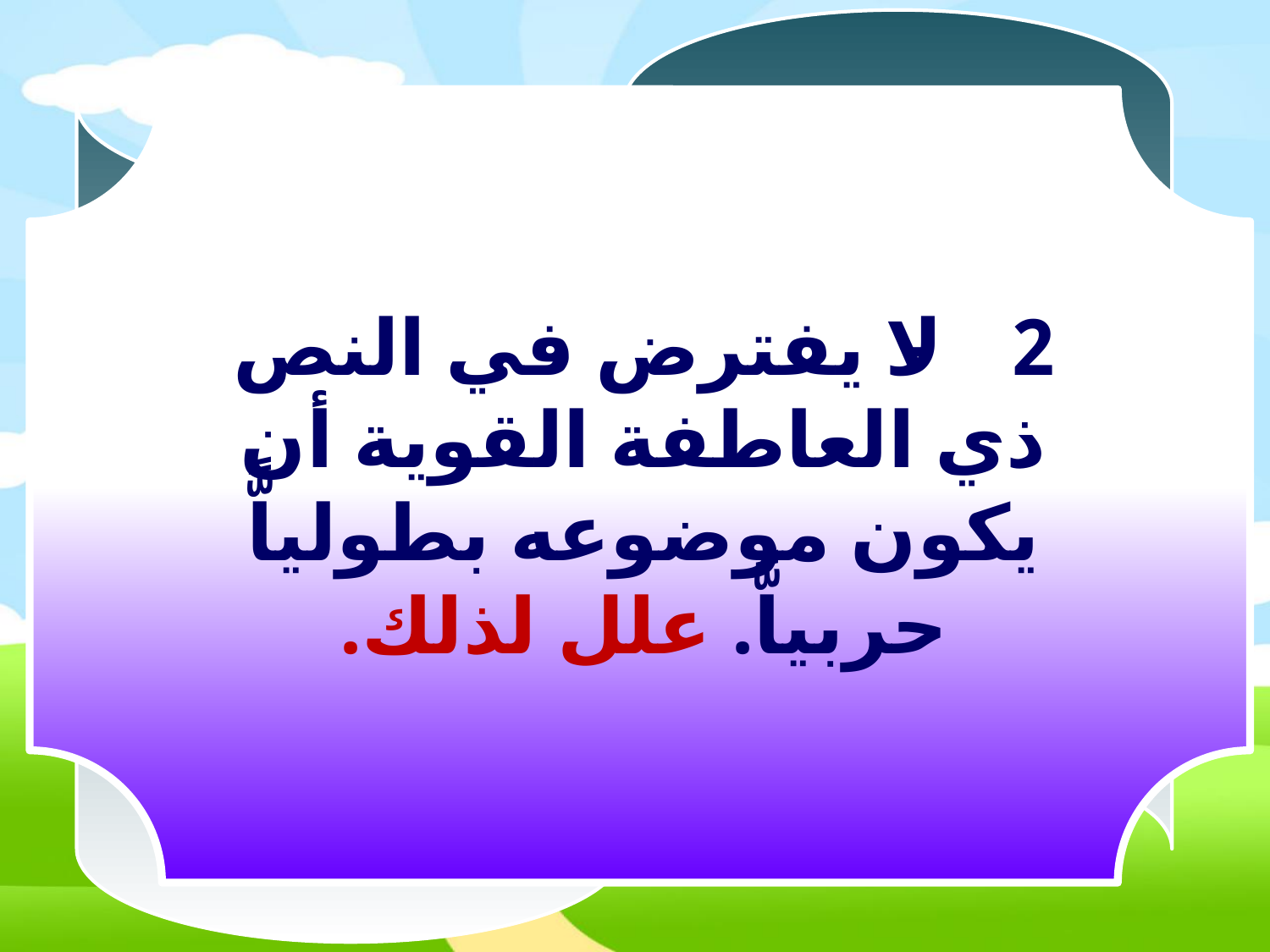

2 - لا يفترض في النص ذي العاطفة القوية أن يكون موضوعه بطولياًّ حربياًّ. علل لذلك.